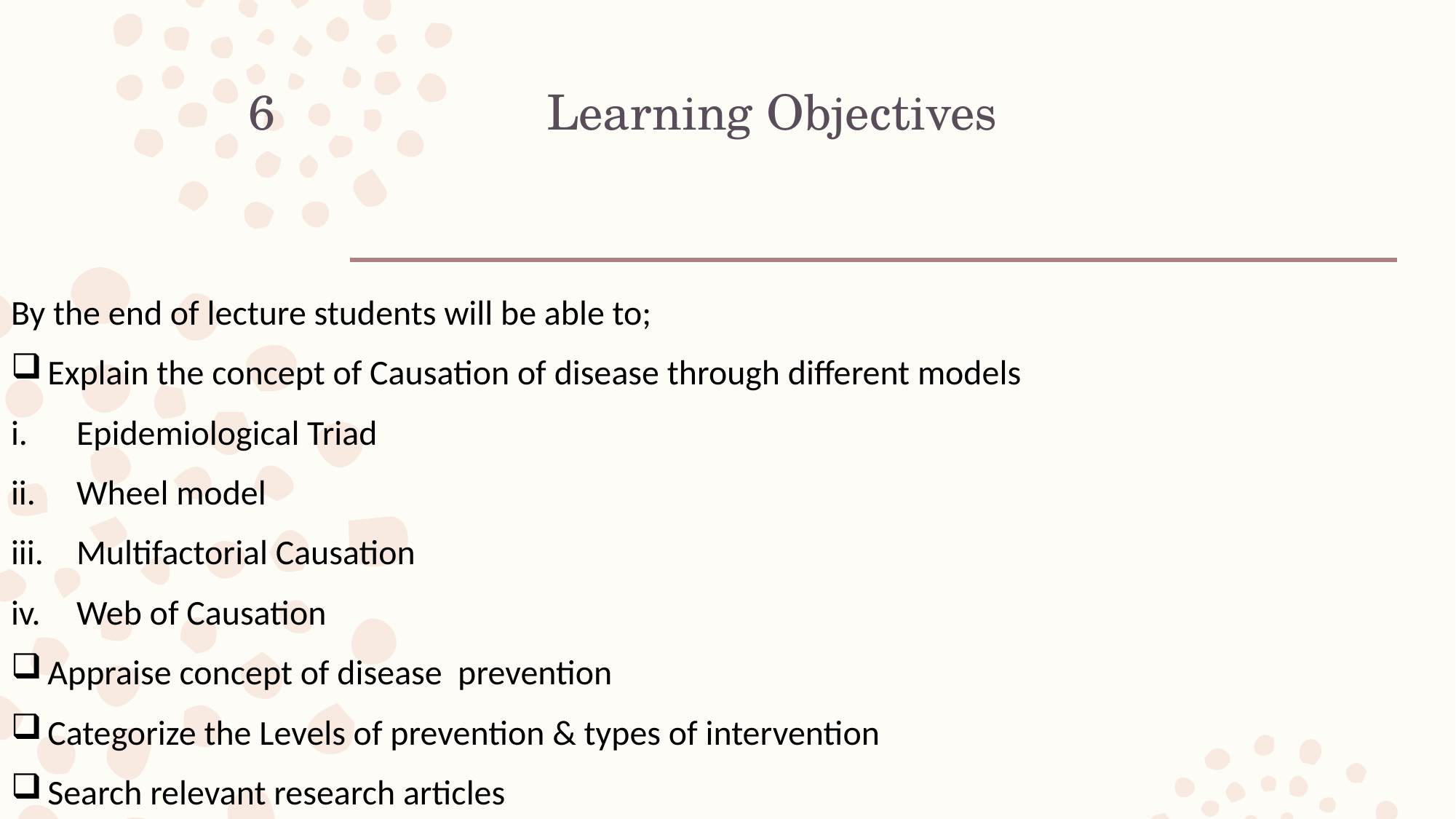

# Learning Objectives
6

By the end of lecture students will be able to;
Explain the concept of Causation of disease through different models
Epidemiological Triad
Wheel model
Multifactorial Causation
Web of Causation
Appraise concept of disease  prevention
Categorize the Levels of prevention & types of intervention
Search relevant research articles